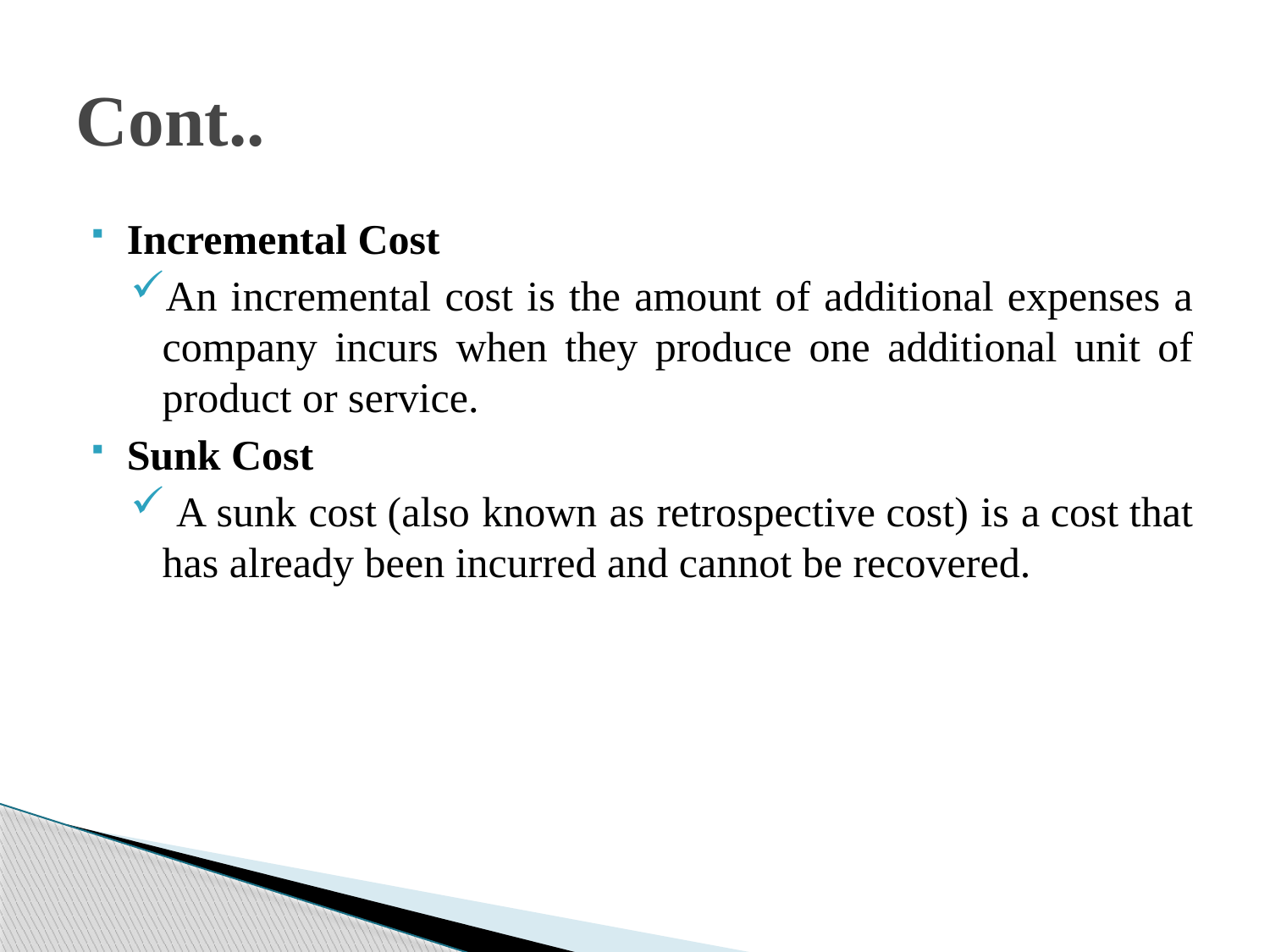

# Cont..
Incremental Cost
An incremental cost is the amount of additional expenses a company incurs when they produce one additional unit of product or service.
Sunk Cost
 A sunk cost (also known as retrospective cost) is a cost that has already been incurred and cannot be recovered.